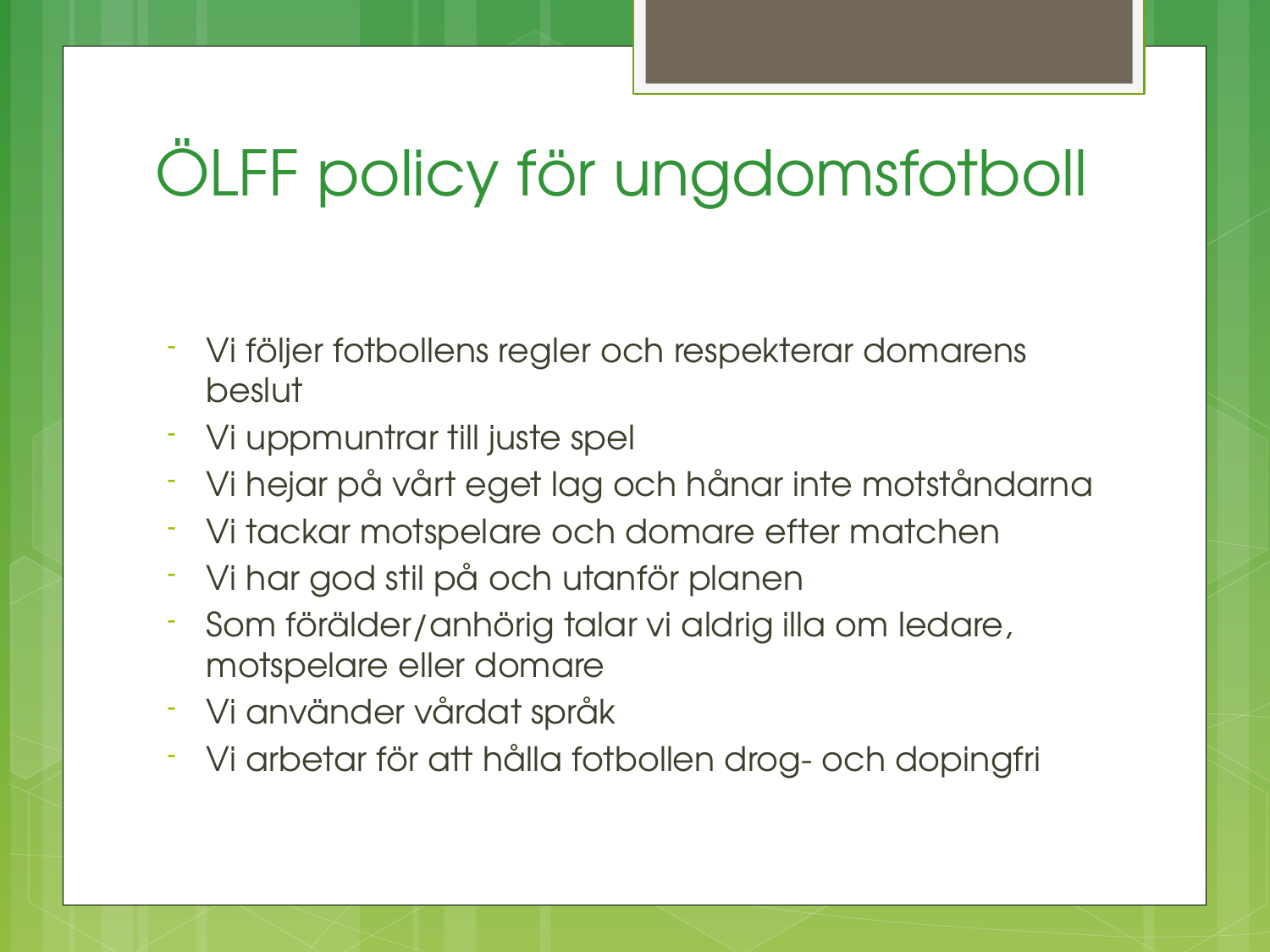

# ÖLFF policy för ungdomsfotboll
Vi följer fotbollens regler och respekterar domarens beslut
Vi uppmuntrar till juste spel
Vi hejar på vårt eget lag och hånar inte motståndarna
Vi tackar motspelare och domare efter matchen
Vi har god stil på och utanför planen
Som förälder/anhörig talar vi aldrig illa om ledare, motspelare eller domare
Vi använder vårdat språk
Vi arbetar för att hålla fotbollen drog- och dopingfri